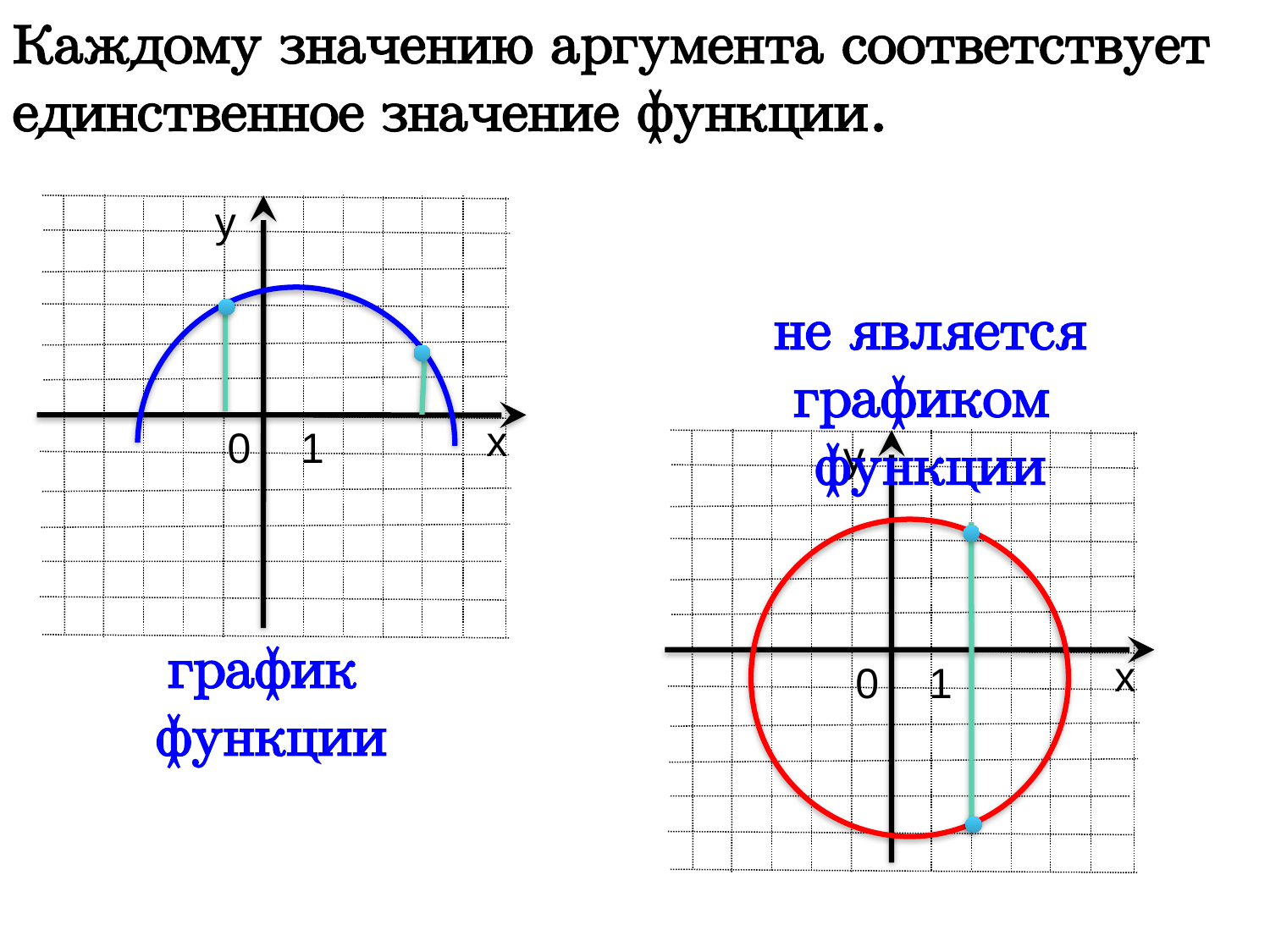

Каждому значению аргумента соответствует
единственное значение функции.
у

х

0
1

не является графиком  функции

у

х

0
1

график  функции